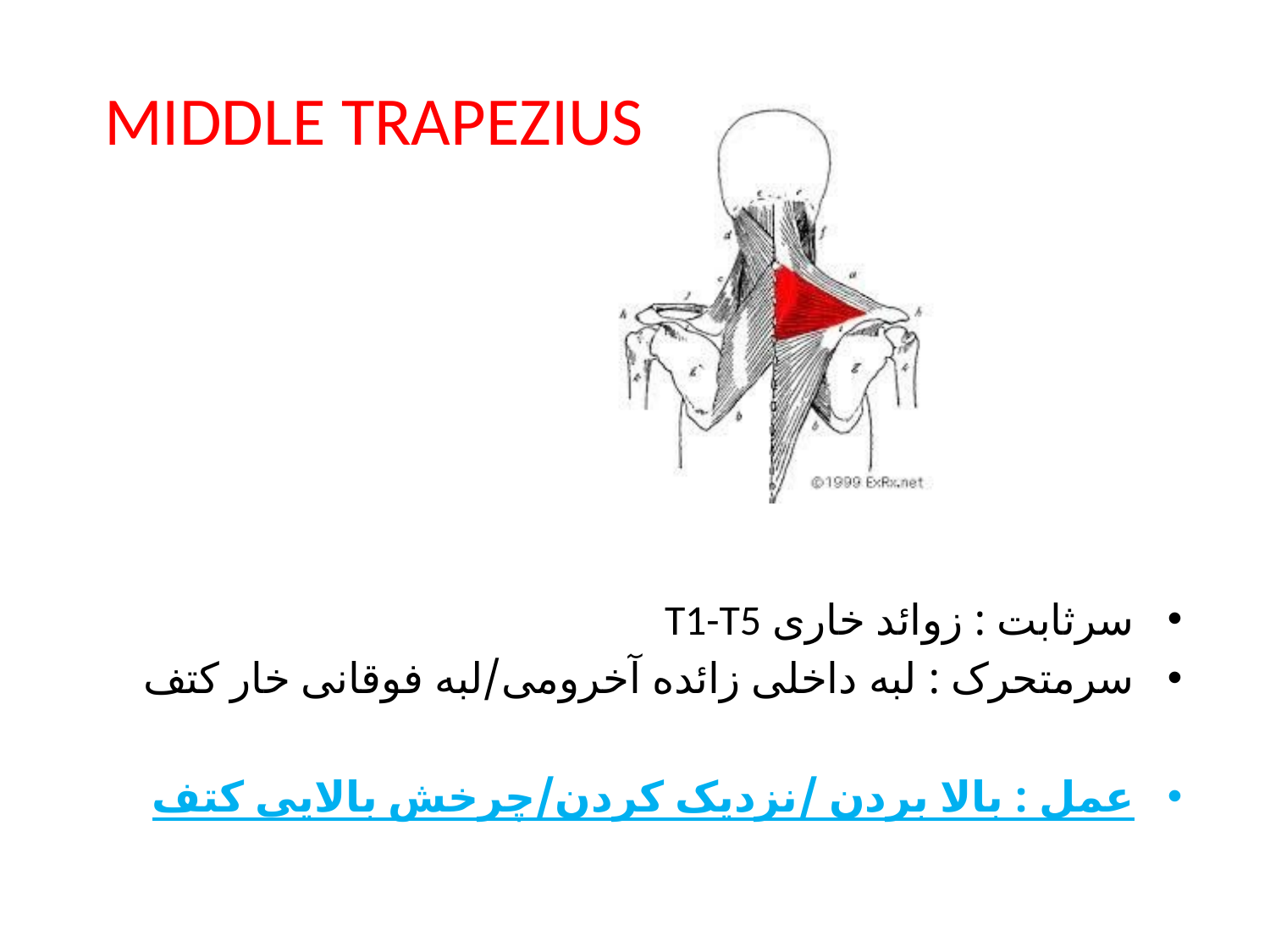

# MIDDLE TRAPEZIUS

سرثابت : زوائد خاری T1-T5
سرمتحرک : لبه داخلی زائده آخرومی/لبه فوقانی خار کتف

عمل : بالا بردن /نزدیک کردن/چرخش بالایی کتف